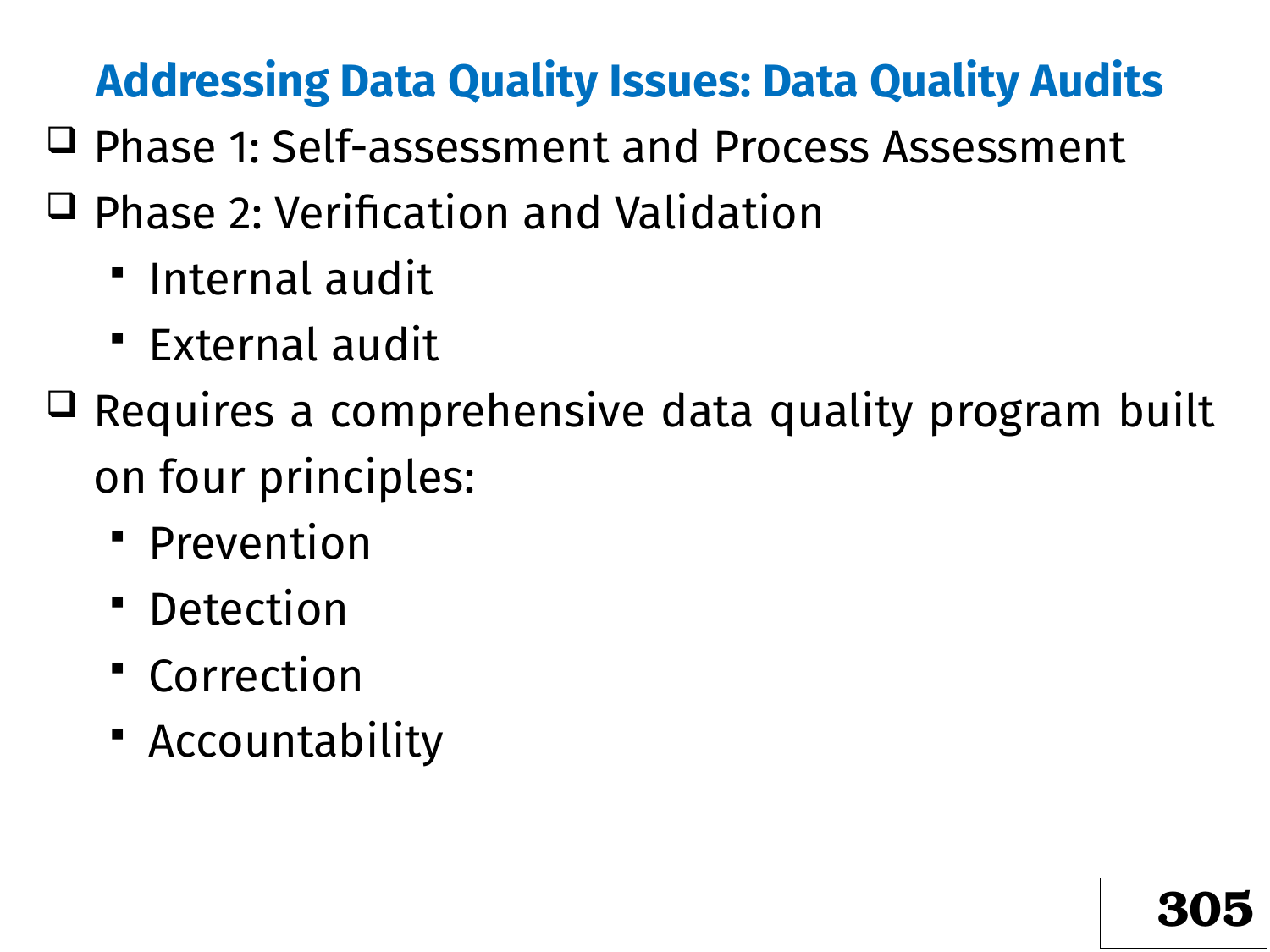

Addressing Data Quality Issues: Data Quality Audits
Phase 1: Self-assessment and Process Assessment
Phase 2: Verification and Validation
Internal audit
External audit
Requires a comprehensive data quality program built on four principles:
Prevention
Detection
Correction
Accountability

305